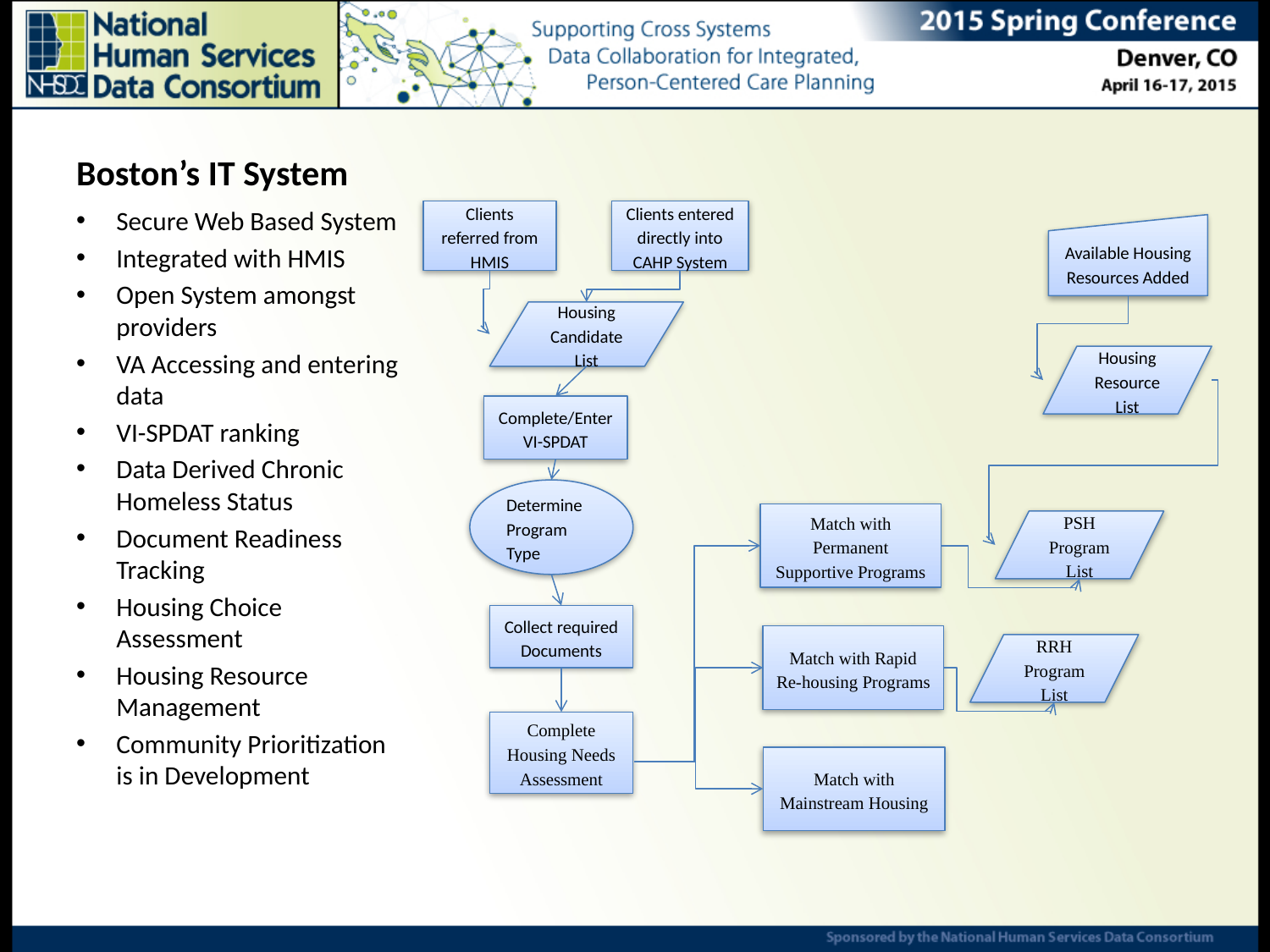

# Boston’s IT System
Secure Web Based System
Integrated with HMIS
Open System amongst providers
VA Accessing and entering data
VI-SPDAT ranking
Data Derived Chronic Homeless Status
Document Readiness Tracking
Housing Choice Assessment
Housing Resource Management
Community Prioritization is in Development

Clients referred from HMIS
Clients entered directly into CAHP System
Available Housing Resources Added
Housing Candidate List
Housing Resource List
Complete/Enter VI-SPDAT
Determine Program Type
Match with Permanent Supportive Programs
PSH Program List
Collect required Documents
Match with Rapid Re-housing Programs
RRH Program
List
Complete Housing Needs Assessment
Match with Mainstream Housing